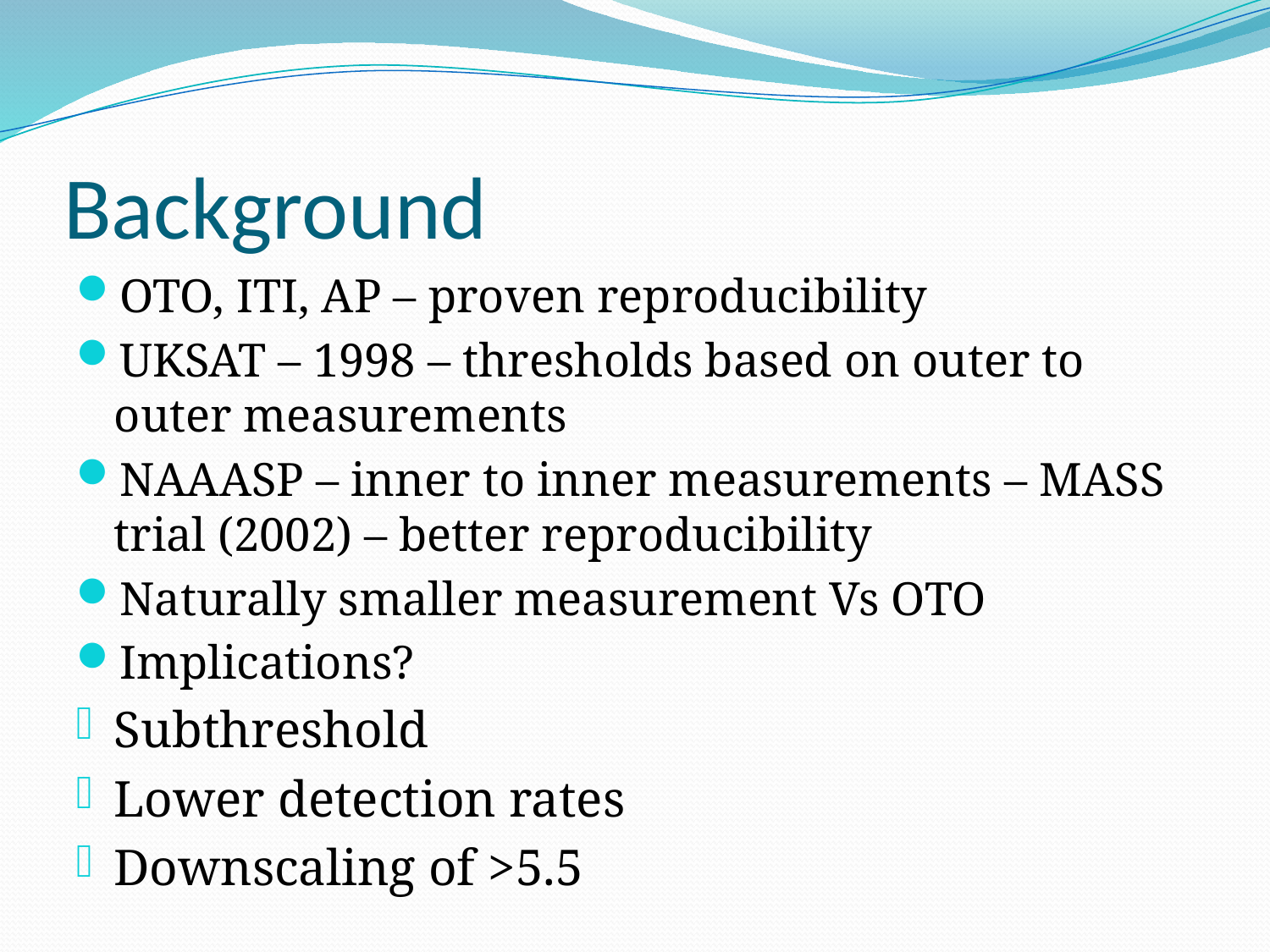

# Background

OTO, ITI, AP – proven reproducibility
UKSAT – 1998 – thresholds based on outer to outer measurements
NAAASP – inner to inner measurements – MASS trial (2002) – better reproducibility
Naturally smaller measurement Vs OTO
Implications?
Subthreshold
Lower detection rates
Downscaling of >5.5